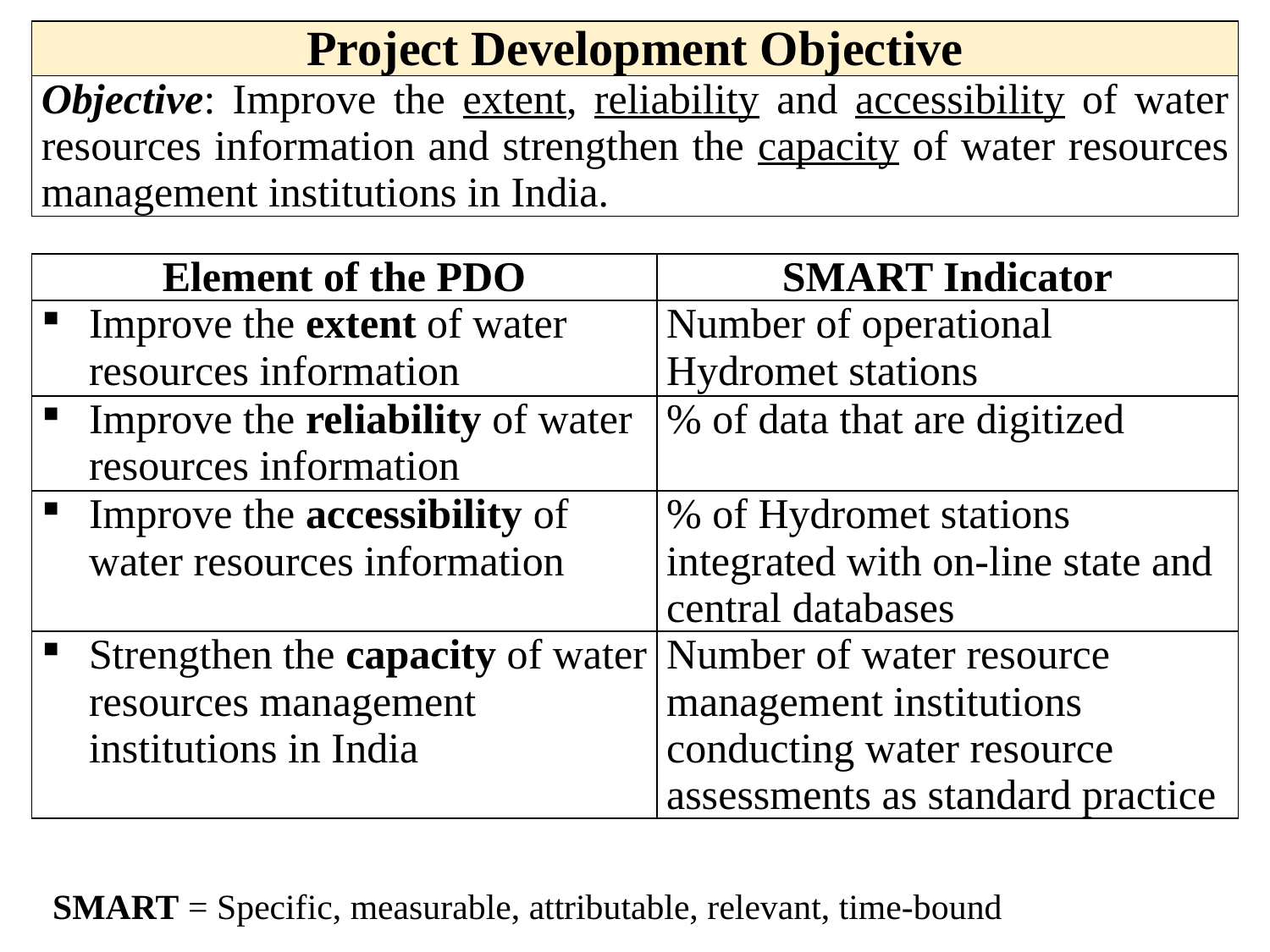

| Project Development Objective |
| --- |
| Objective: Improve the extent, reliability and accessibility of water resources information and strengthen the capacity of water resources management institutions in India. |
| Element of the PDO | SMART Indicator |
| --- | --- |
| Improve the extent of water resources information | Number of operational Hydromet stations |
| Improve the reliability of water resources information | % of data that are digitized |
| Improve the accessibility of water resources information | % of Hydromet stations integrated with on-line state and central databases |
| Strengthen the capacity of water resources management institutions in India | Number of water resource management institutions conducting water resource assessments as standard practice |

SMART = Specific, measurable, attributable, relevant, time-bound